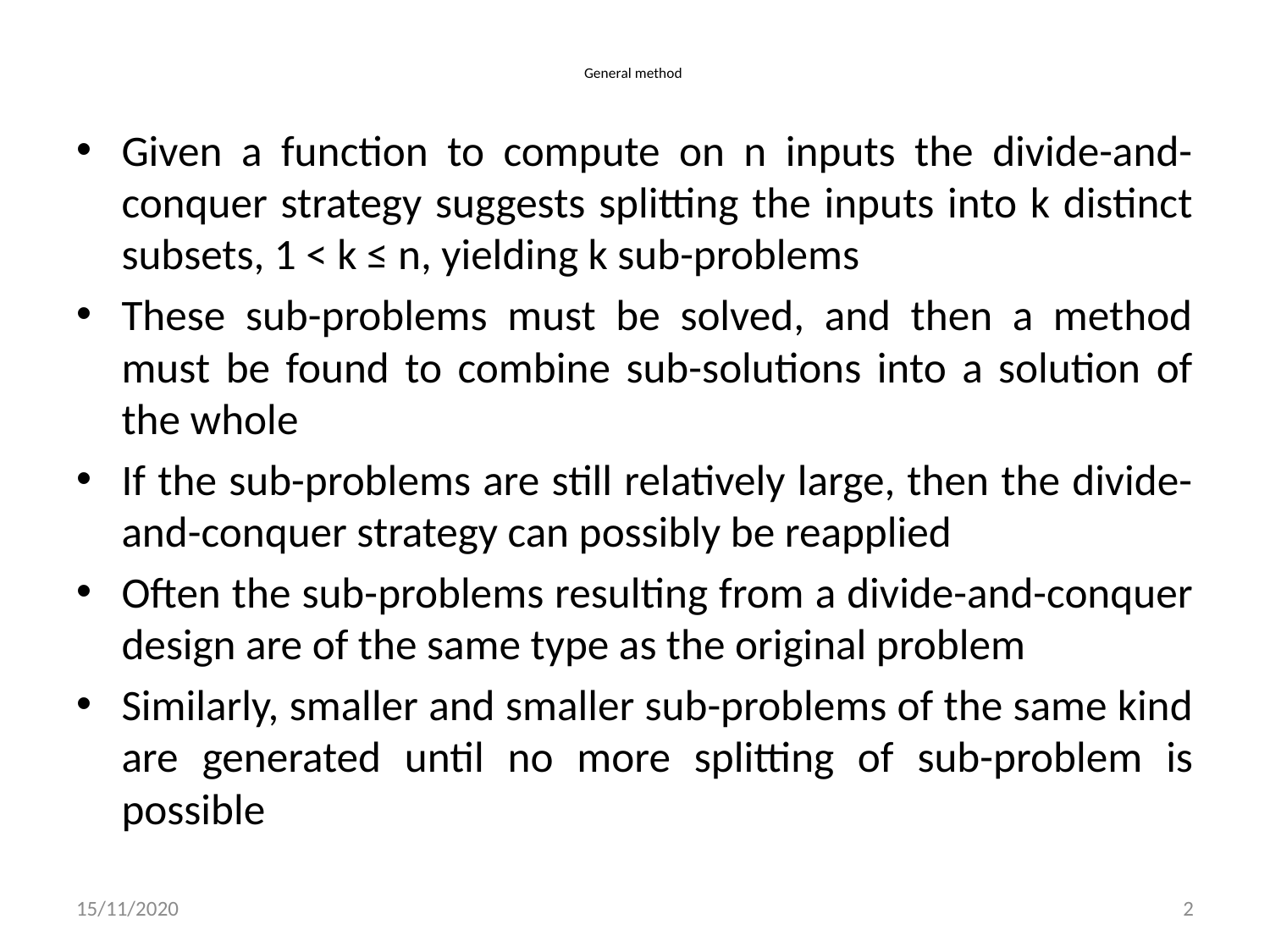

# General method
Given a function to compute on n inputs the divide-and-conquer strategy suggests splitting the inputs into k distinct subsets, 1 < k ≤ n, yielding k sub-problems
These sub-problems must be solved, and then a method must be found to combine sub-solutions into a solution of the whole
If the sub-problems are still relatively large, then the divide-and-conquer strategy can possibly be reapplied
Often the sub-problems resulting from a divide-and-conquer design are of the same type as the original problem
Similarly, smaller and smaller sub-problems of the same kind are generated until no more splitting of sub-problem is possible

15/11/2020
2